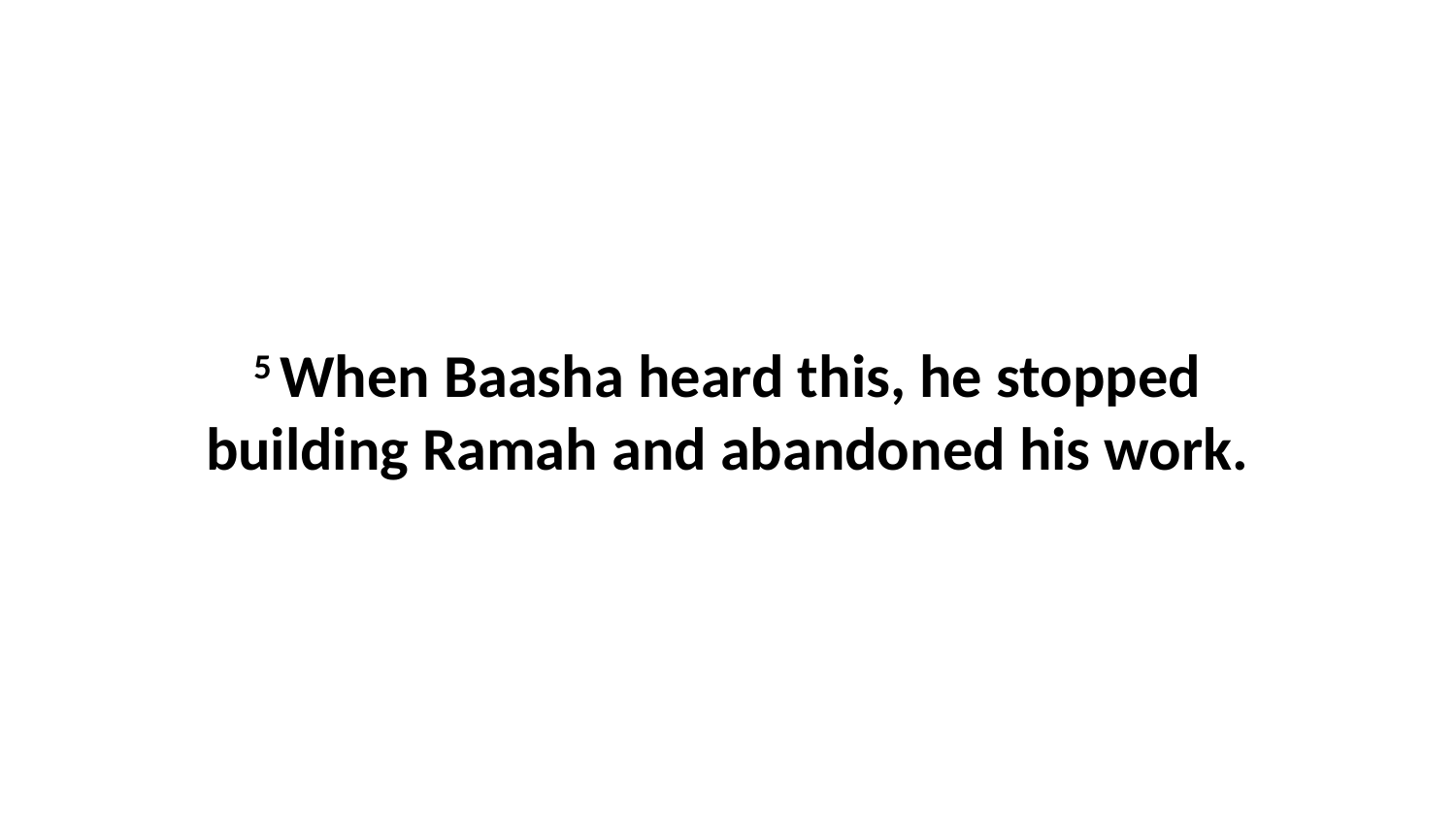

5 When Baasha heard this, he stopped building Ramah and abandoned his work.